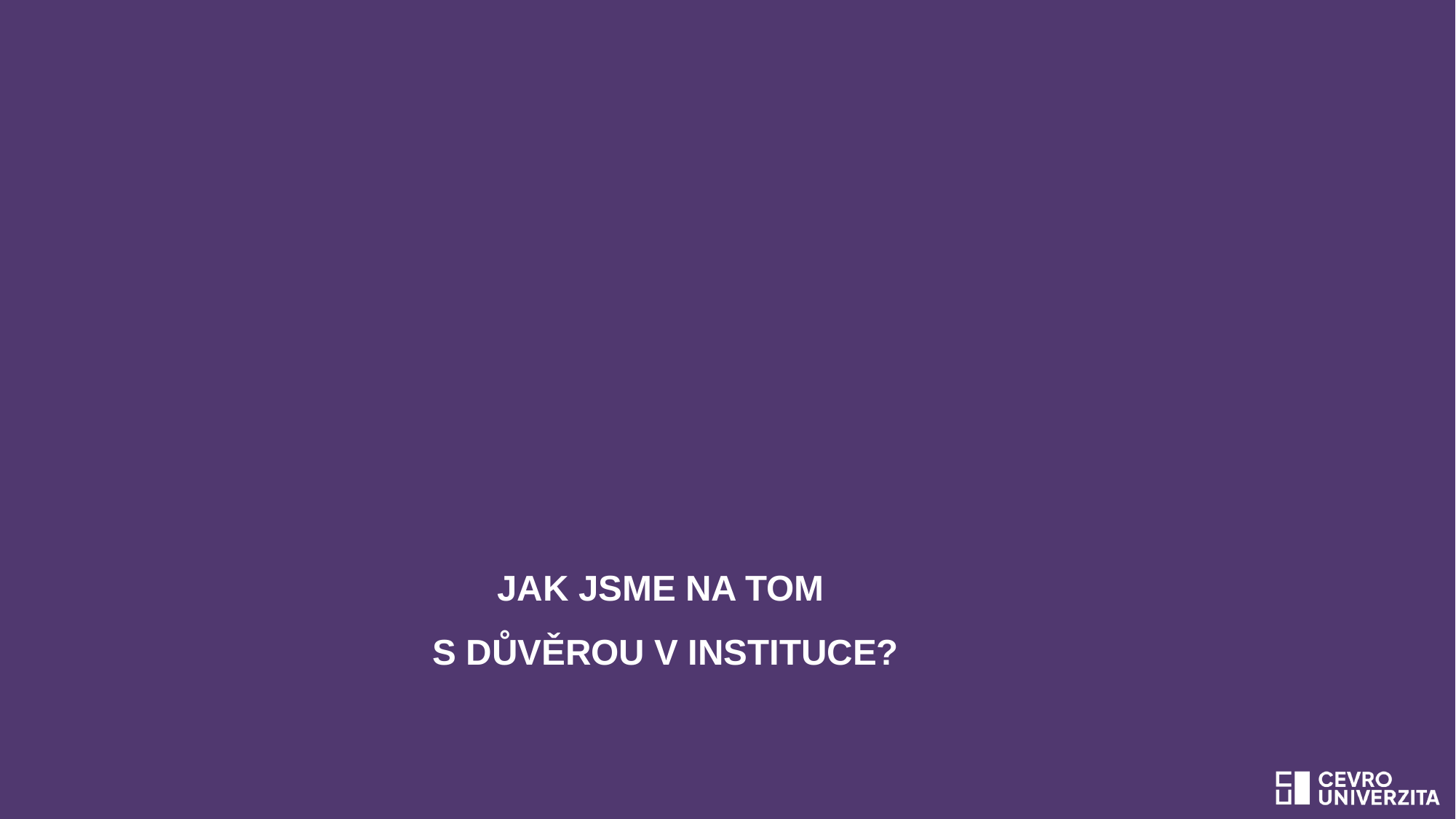

# Jak jsme na tom s důvěrou v instituce?